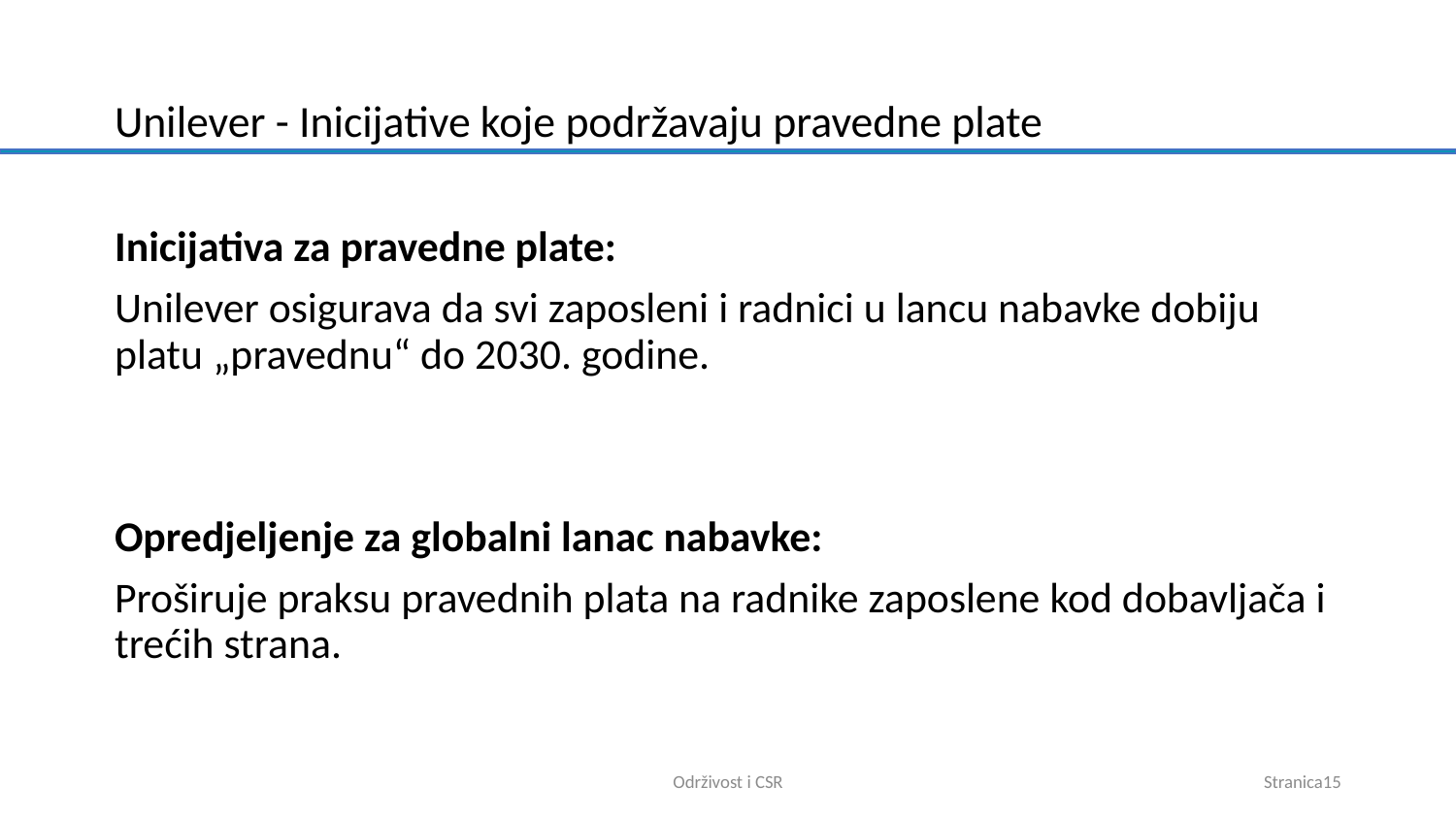

# Unilever - Inicijative koje podržavaju pravedne plate
Inicijativa za pravedne plate:
Unilever osigurava da svi zaposleni i radnici u lancu nabavke dobiju platu „pravednu“ do 2030. godine.

Opredjeljenje za globalni lanac nabavke:
Proširuje praksu pravednih plata na radnike zaposlene kod dobavljača i trećih strana.
Održivost i CSR
Stranica15